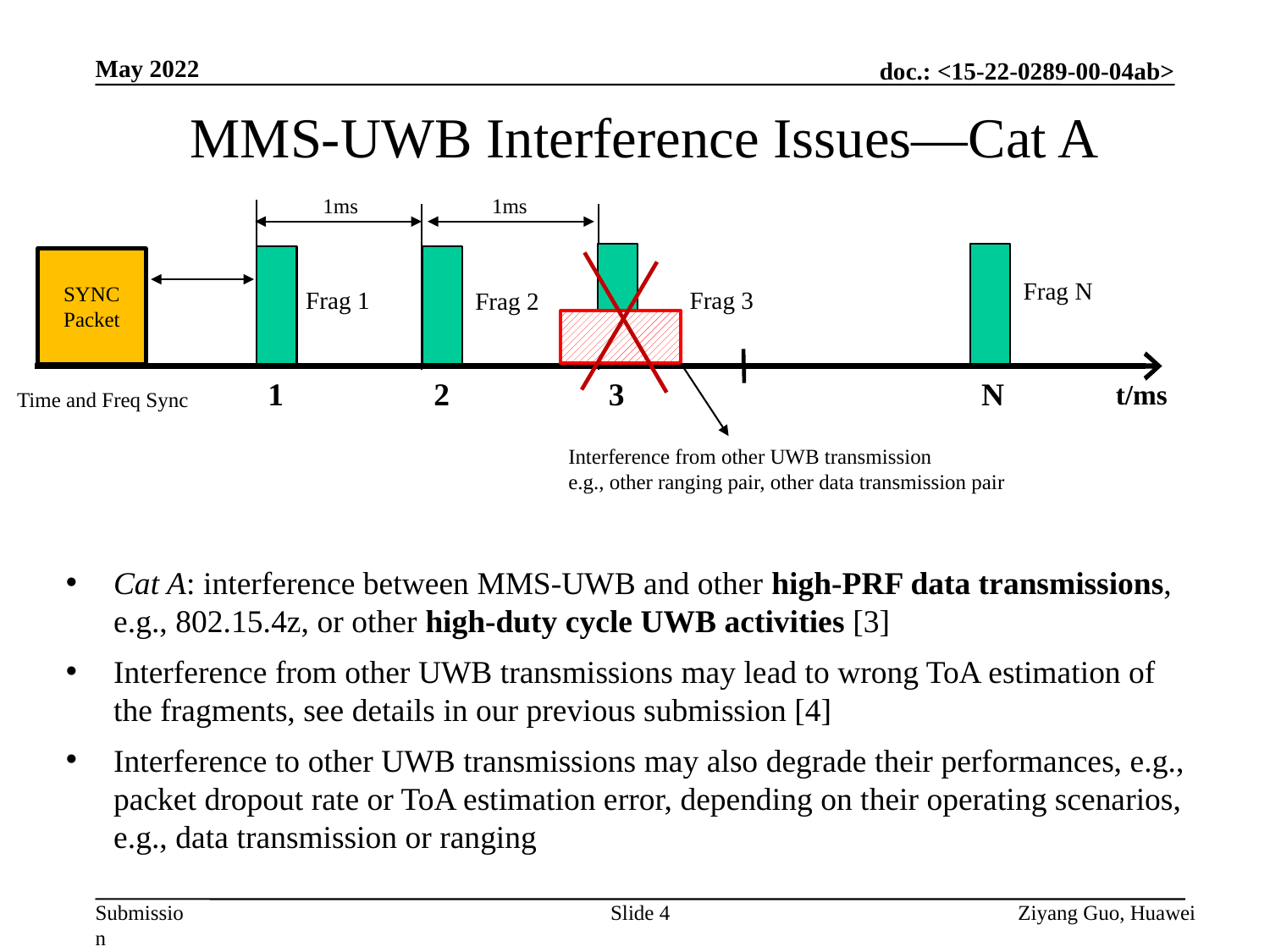

May 2022
MMS-UWB Interference Issues—Cat A
1ms
1ms

SYNC
Packet
Frag N
Frag 3
Frag 1
Frag 2

1
2
3
N
t/ms
Time and Freq Sync
Interference from other UWB transmission
e.g., other ranging pair, other data transmission pair
Cat A: interference between MMS-UWB and other high-PRF data transmissions, e.g., 802.15.4z, or other high-duty cycle UWB activities [3]
Interference from other UWB transmissions may lead to wrong ToA estimation of the fragments, see details in our previous submission [4]
Interference to other UWB transmissions may also degrade their performances, e.g., packet dropout rate or ToA estimation error, depending on their operating scenarios, e.g., data transmission or ranging
Slide 4
Ziyang Guo, Huawei